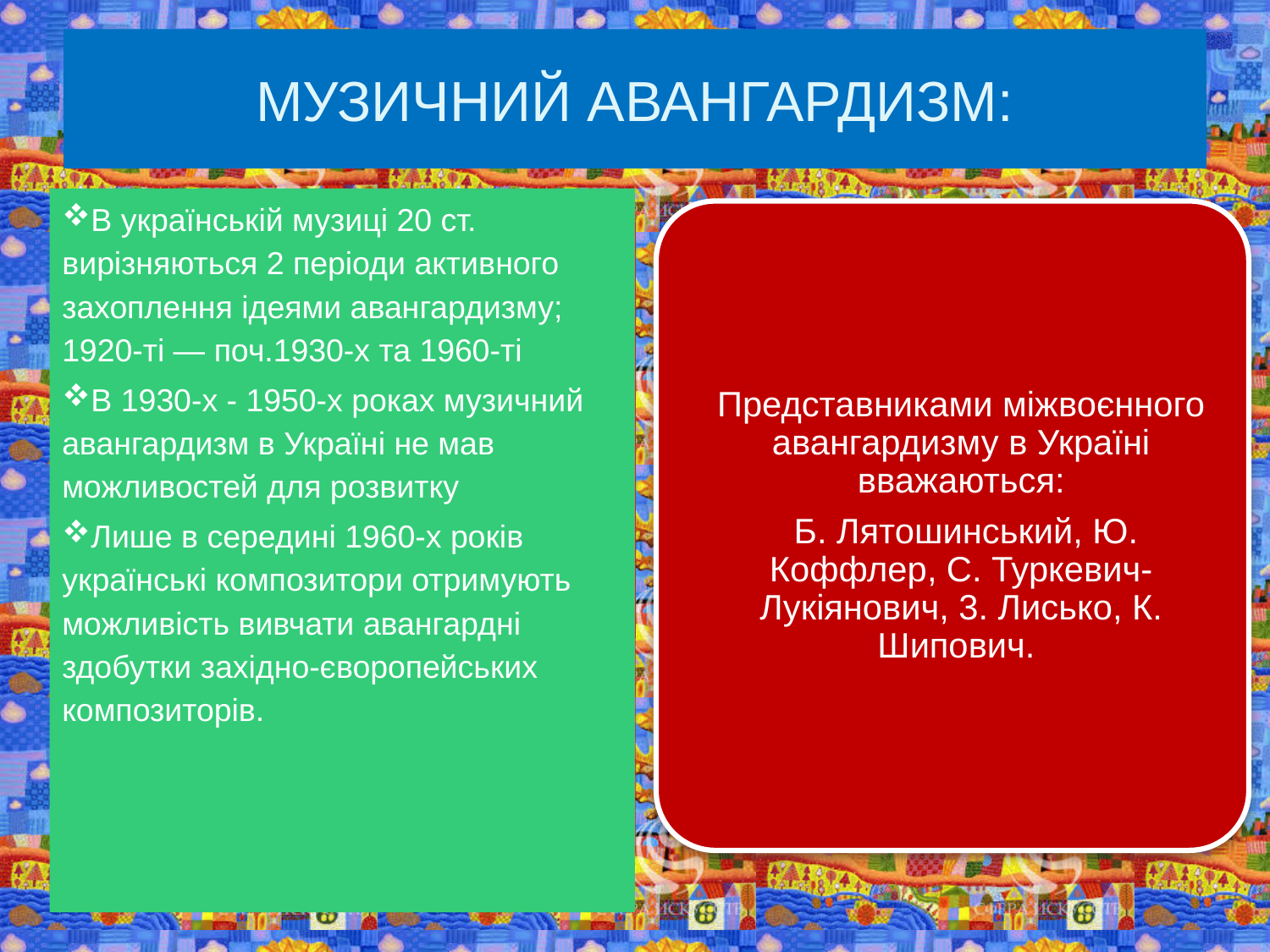

# Музичний авангардизм:
В українській музиці 20 ст. вирізняються 2 періоди активного захоплення ідеями авангардизму; 1920-ті — поч.1930-х та 1960-ті
В 1930-х - 1950-х роках музичний авангардизм в Україні не мав можливостей для розвитку
Лише в середині 1960-х років українські композитори отримують можливість вивчати авангардні здобутки західно-єворопейських композиторів.

Представниками міжвоєнного авангардизму в Україні вважаються:
 Б. Лятошинський, Ю. Коффлер, С. Туркевич-Лукіянович, 3. Лисько, К. Шипович.